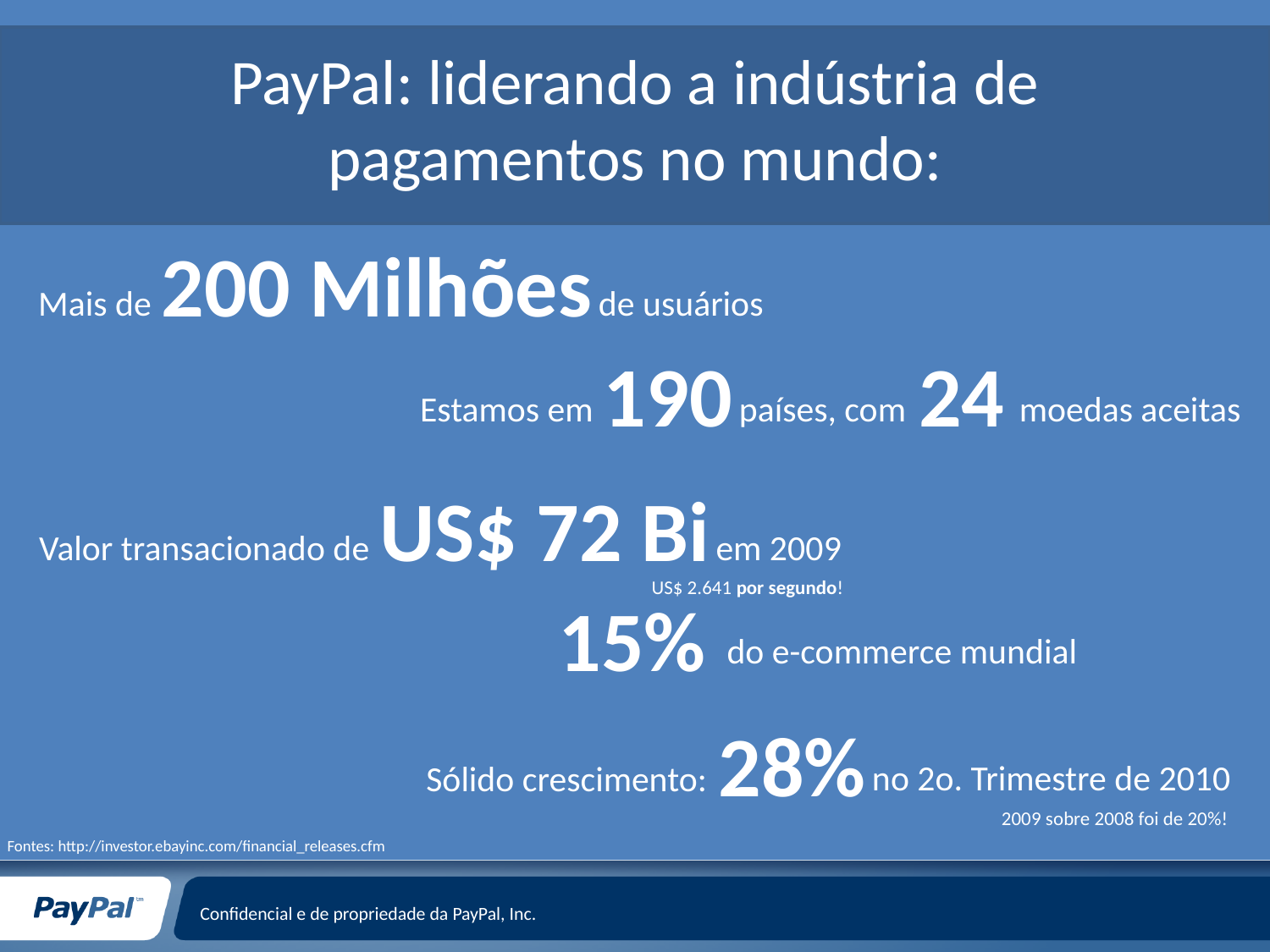

# PayPal: liderando a indústria de pagamentos no mundo:
200 Milhões
Mais de
de usuários
190
24
Estamos em
países, com
moedas aceitas
US$ 72 Bi
Valor transacionado de
em 2009
US$ 2.641 por segundo!
15%
do e-commerce mundial
28%
no 2o. Trimestre de 2010
Sólido crescimento:
2009 sobre 2008 foi de 20%!
Fontes: http://investor.ebayinc.com/financial_releases.cfm